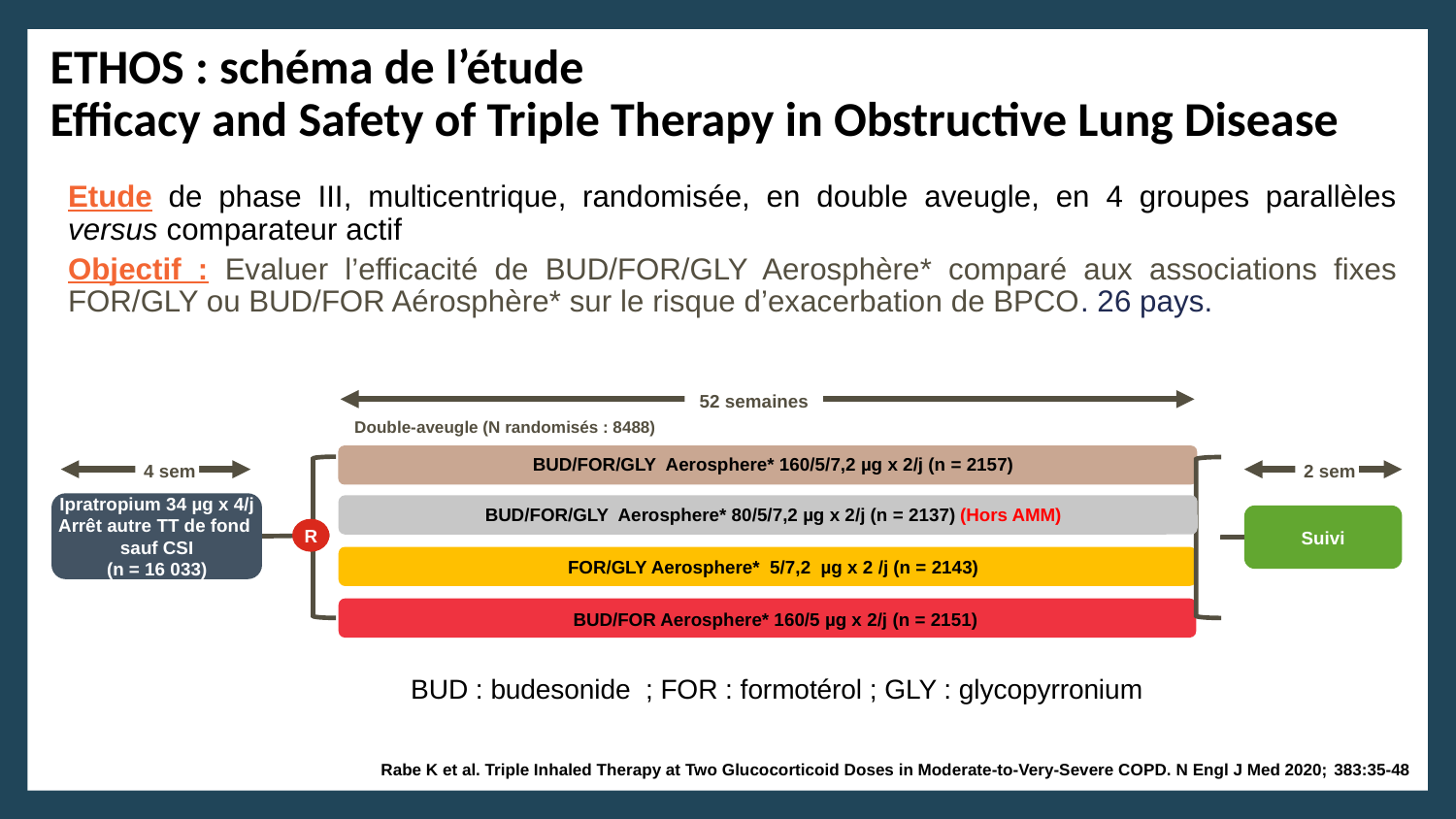

# ETHOS : schéma de l’étude Efficacy and Safety of Triple Therapy in Obstructive Lung Disease
Etude de phase III, multicentrique, randomisée, en double aveugle, en 4 groupes parallèles versus comparateur actif
Objectif : Evaluer l’efficacité de BUD/FOR/GLY Aerosphère* comparé aux associations fixes FOR/GLY ou BUD/FOR Aérosphère* sur le risque d’exacerbation de BPCO. 26 pays.
52 semaines
Double-aveugle (N randomisés : 8488)

BUD/FOR/GLY  Aerosphere* 160/5/7,2 µg x 2/j (n = 2157)

 4 sem
 2 sem
Ipratropium 34 µg x 4/j
Arrêt autre TT de fond
sauf CSI
(n = 16 033)

BUD/FOR/GLY  Aerosphere* 80/5/7,2 µg x 2/j (n = 2137) (Hors AMM)
Suivi
R

FOR/GLY Aerosphere*  5/7,2  µg x 2 /j (n = 2143)

BUD/FOR Aerosphere* 160/5 µg x 2/j (n = 2151)
BUD : budesonide  ; FOR : formotérol ; GLY : glycopyrronium
Rabe K et al. Triple Inhaled Therapy at Two Glucocorticoid Doses in Moderate-to-Very-Severe COPD. N Engl J Med 2020; 383:35-48